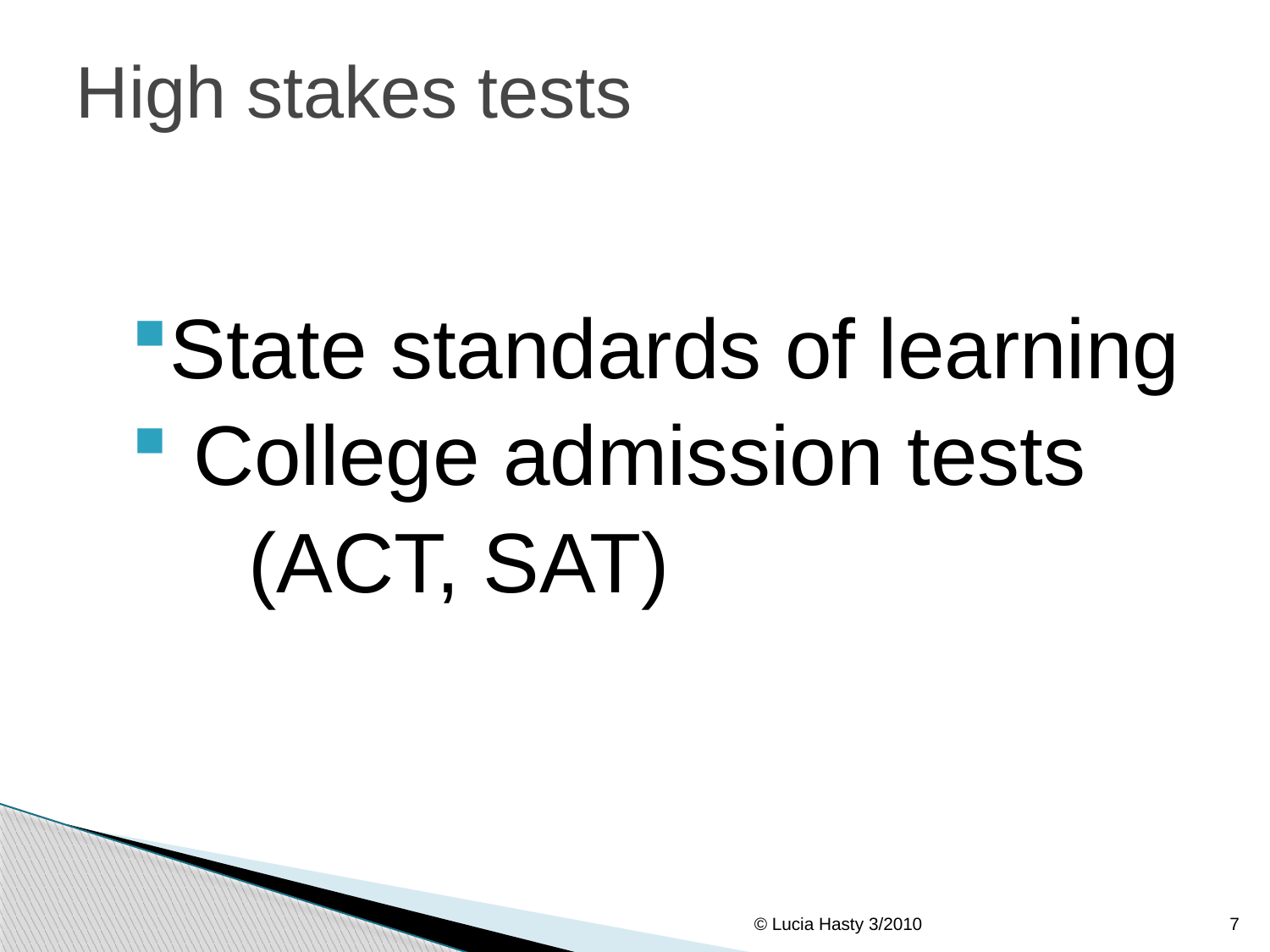

# High stakes tests

State standards of learning
 College admission tests
     (ACT, SAT)

© Lucia Hasty 3/2010
7